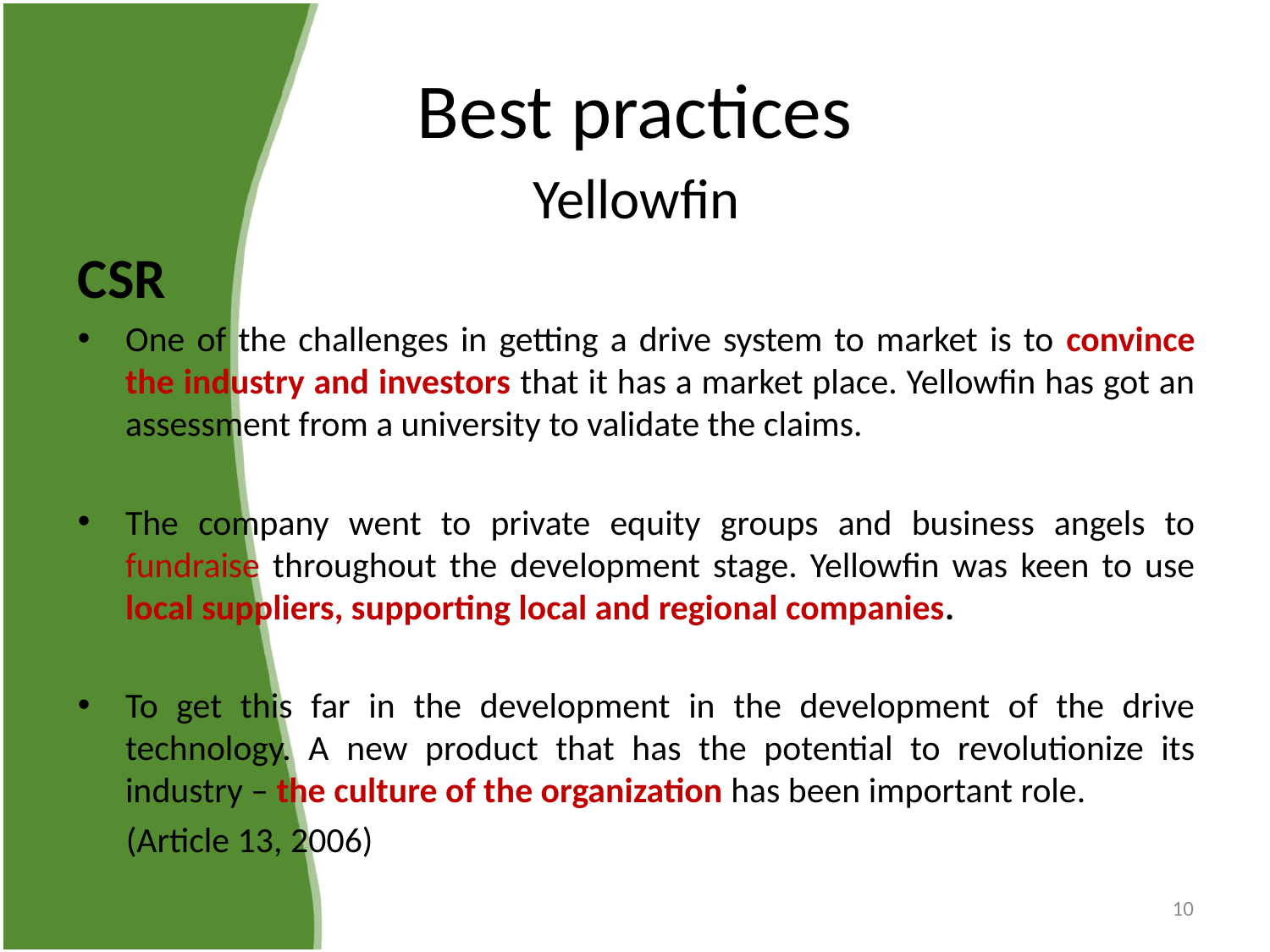

# Best practices
Yellowfin
CSR
One of the challenges in getting a drive system to market is to convince the industry and investors that it has a market place. Yellowfin has got an assessment from a university to validate the claims.

The company went to private equity groups and business angels to fundraise throughout the development stage. Yellowfin was keen to use local suppliers, supporting local and regional companies.

To get this far in the development in the development of the drive technology. A new product that has the potential to revolutionize its industry – the culture of the organization has been important role.
      (Article 13, 2006)

10